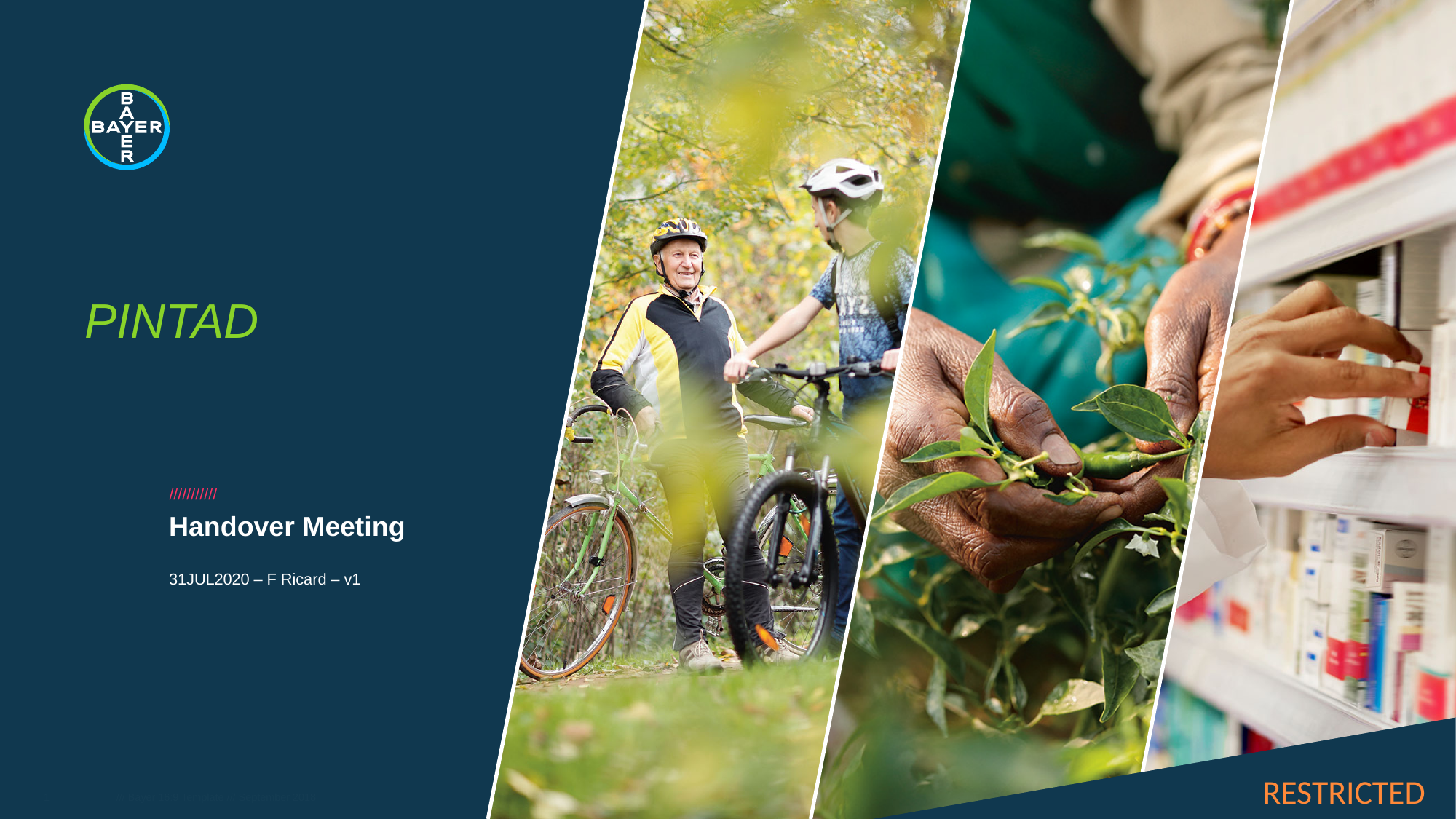

# PINTAD
Handover Meeting
31JUL2020 – F Ricard – v1
1
/// Bayer 16:9 Template /// September 2018